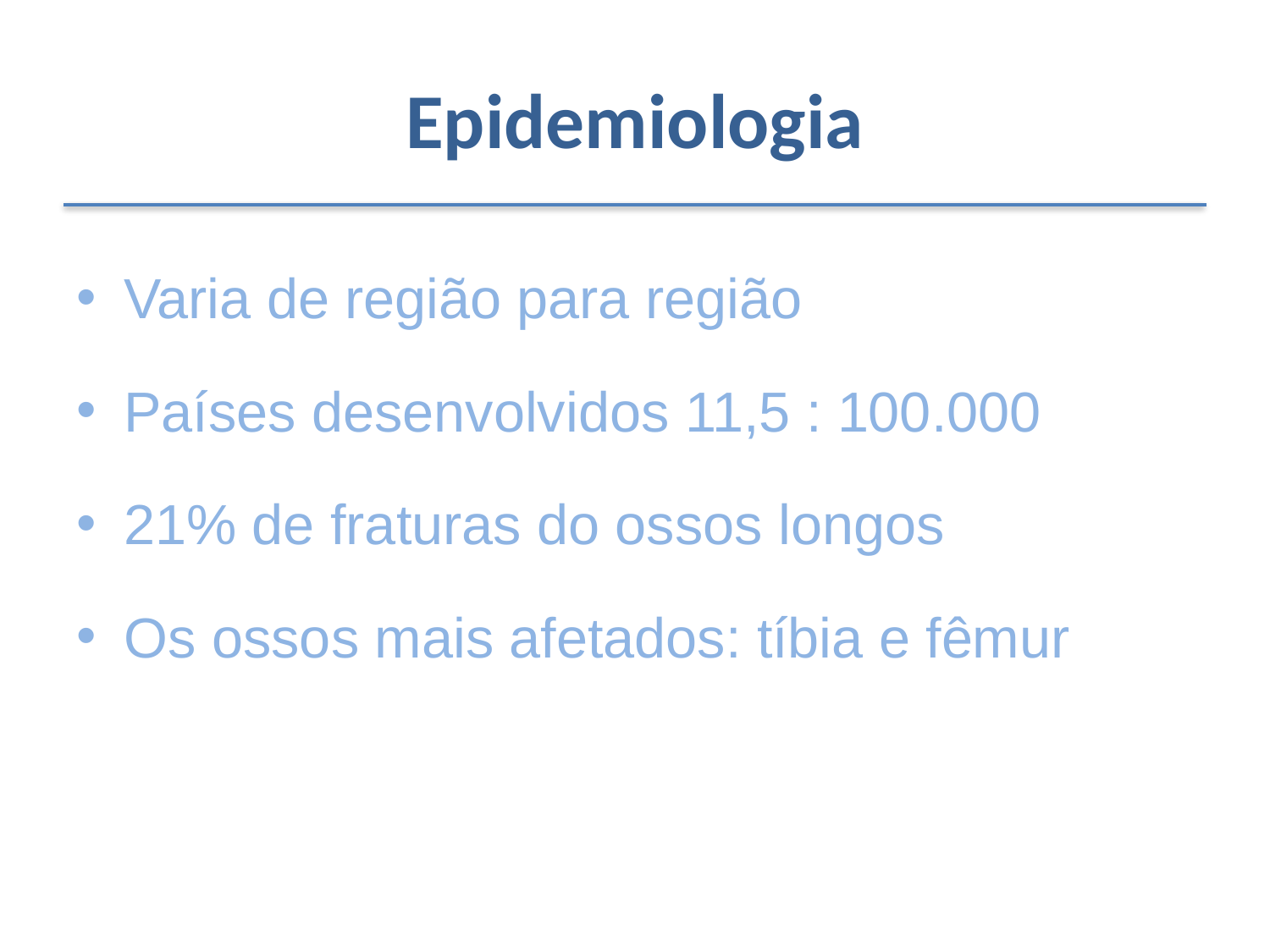

# Epidemiologia
Varia de região para região
Países desenvolvidos 11,5 : 100.000
21% de fraturas do ossos longos
Os ossos mais afetados: tíbia e fêmur